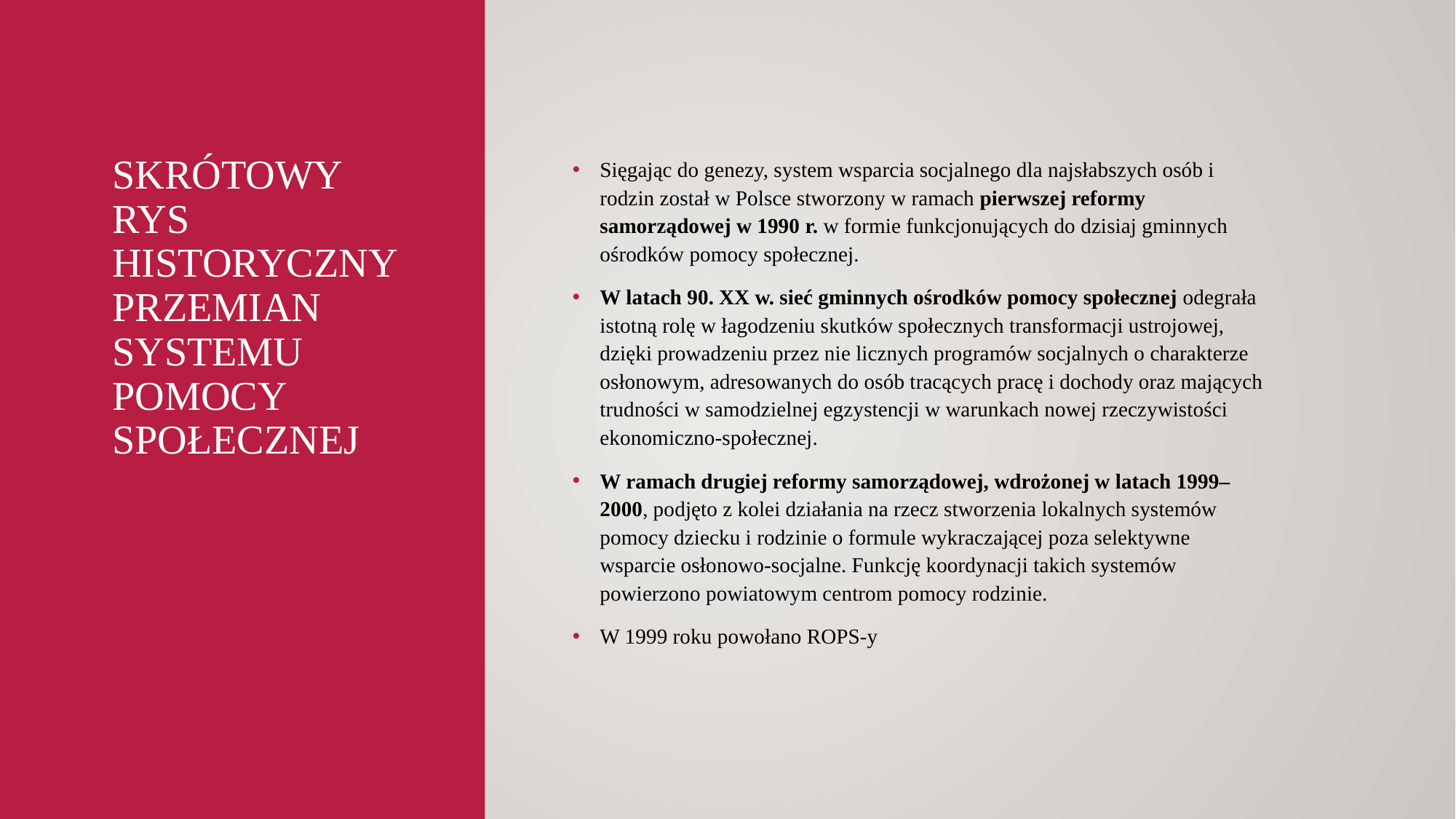

4
# Skrótowy rys historyczny przemian systemu pomocy społecznej
Sięgając do genezy, system wsparcia socjalnego dla najsłabszych osób i rodzin został w Polsce stworzony w ramach pierwszej reformy samorządowej w 1990 r. w formie funkcjonujących do dzisiaj gminnych ośrodków pomocy społecznej.
W latach 90. XX w. sieć gminnych ośrodków pomocy społecznej odegrała istotną rolę w łagodzeniu skutków społecznych transformacji ustrojowej, dzięki prowadzeniu przez nie licznych programów socjalnych o charakterze osłonowym, adresowanych do osób tracących pracę i dochody oraz mających trudności w samodzielnej egzystencji w warunkach nowej rzeczywistości ekonomiczno-społecznej.
W ramach drugiej reformy samorządowej, wdrożonej w latach 1999–2000, podjęto z kolei działania na rzecz stworzenia lokalnych systemów pomocy dziecku i rodzinie o formule wykraczającej poza selektywne wsparcie osłonowo-socjalne. Funkcję koordynacji takich systemów powierzono powiatowym centrom pomocy rodzinie.
W 1999 roku powołano ROPS-y